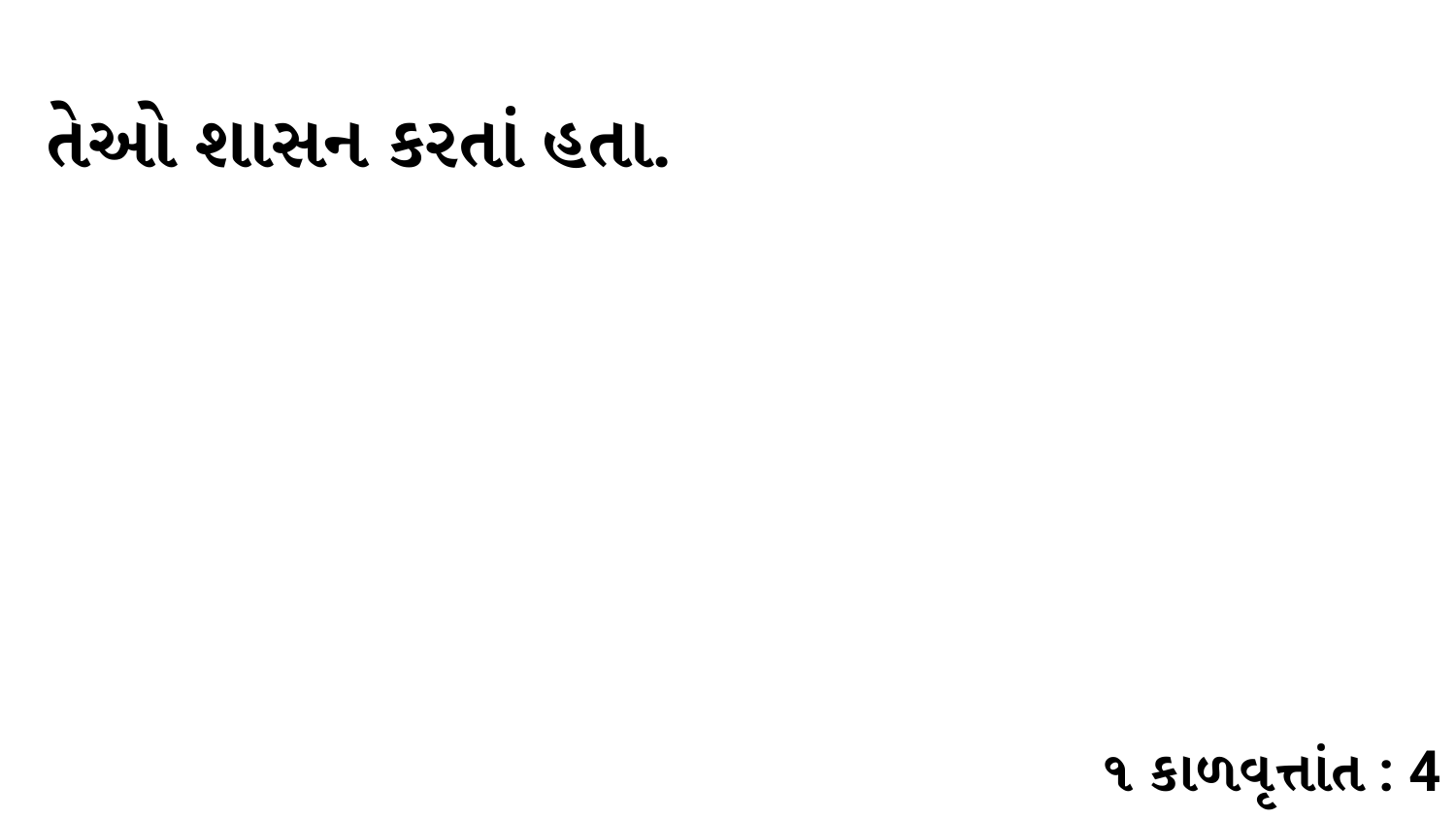

તેઓ શાસન કરતાં હતા.
૧ કાળવૃત્તાંત : 4